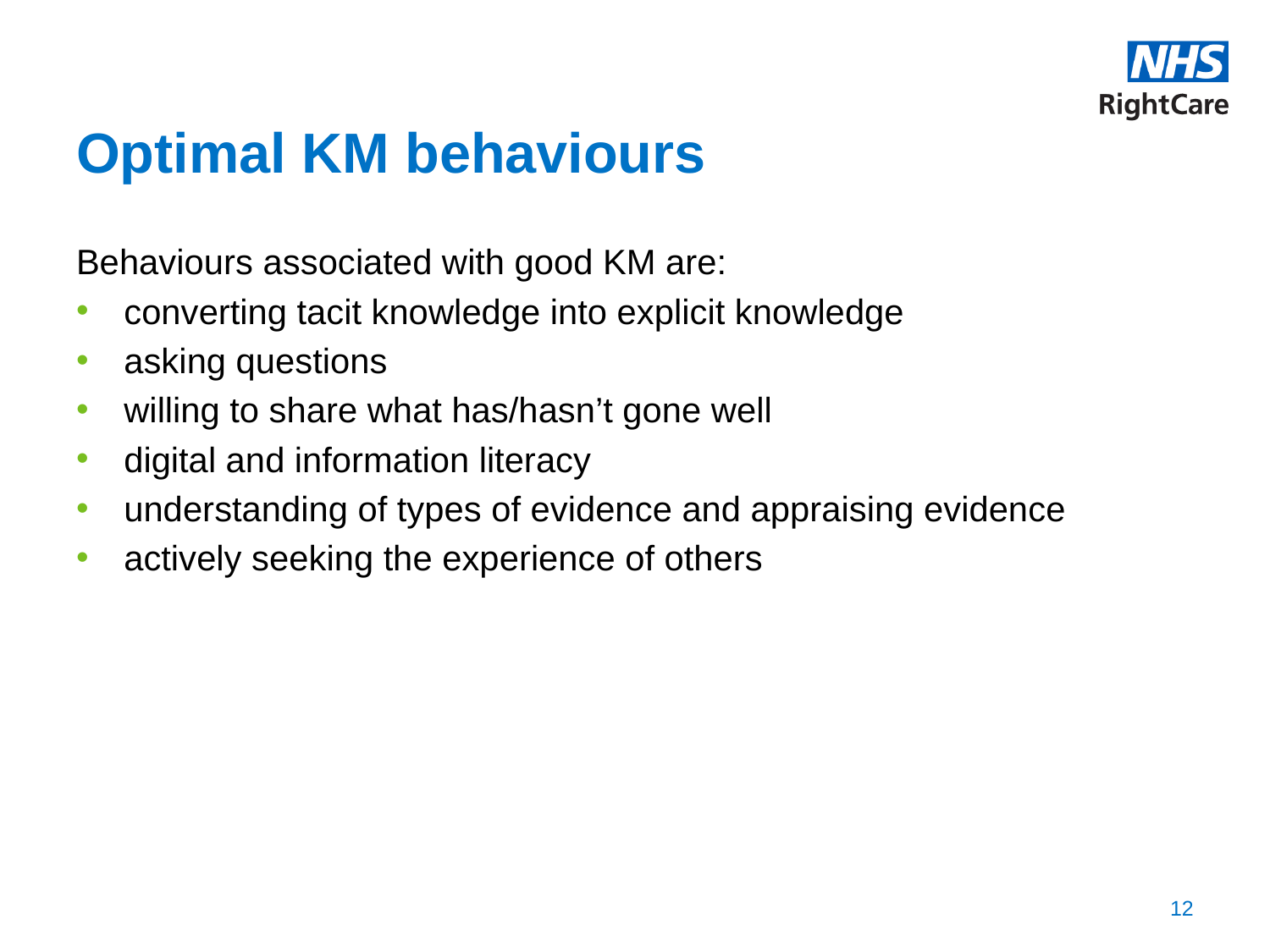

# Optimal KM behaviours
Behaviours associated with good KM are:
converting tacit knowledge into explicit knowledge
asking questions
willing to share what has/hasn’t gone well
digital and information literacy
understanding of types of evidence and appraising evidence
actively seeking the experience of others

12